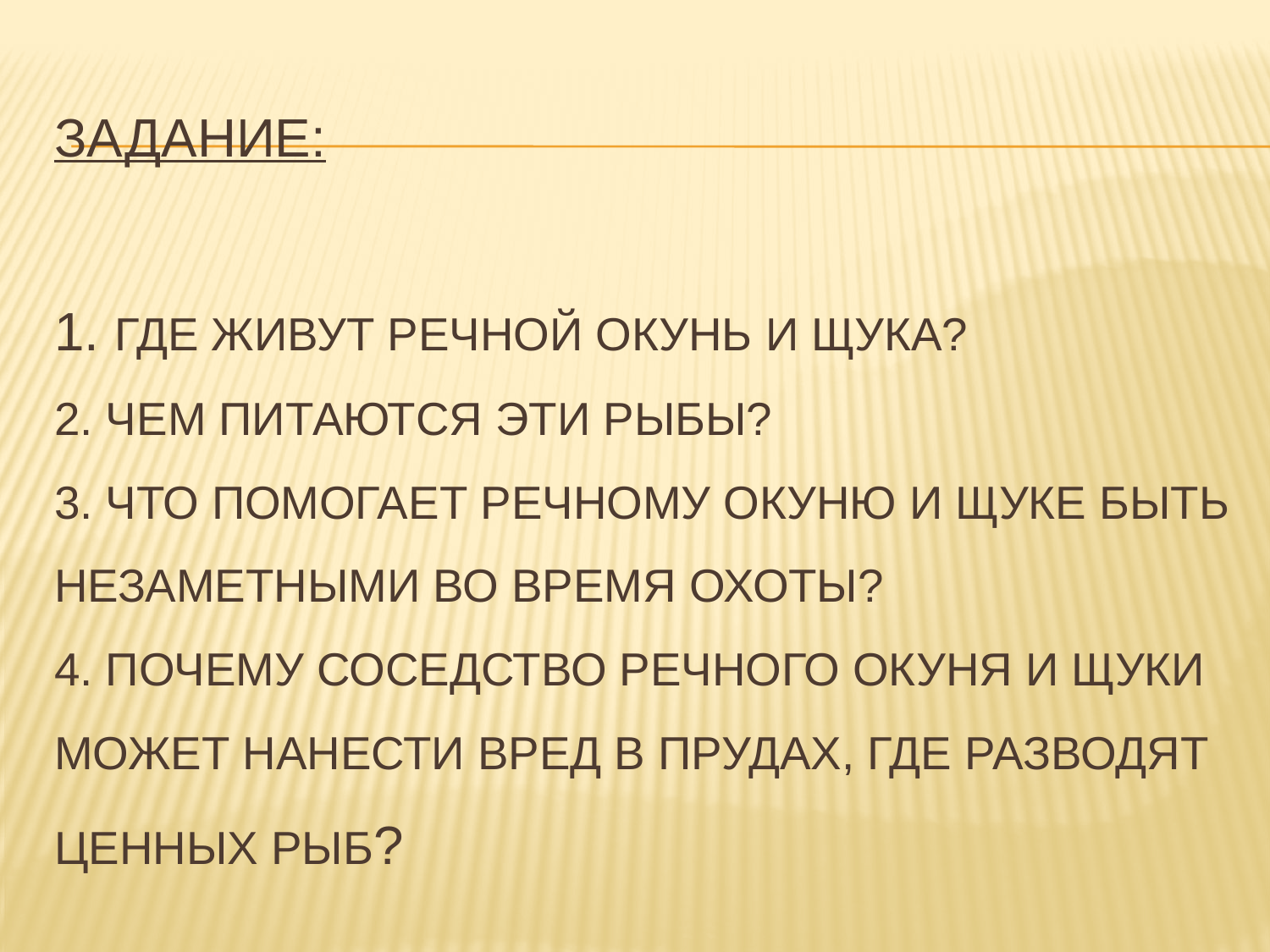

# Задание: 1. где живут речной окунь и щука? 2. чем питаются эти рыбы? 3. Что помогает речному окуню и щуке быть незаметными во время охоты? 4. почему соседство речного окуня и щуки может нанести вред в прудах, где разводят ценных рыб?